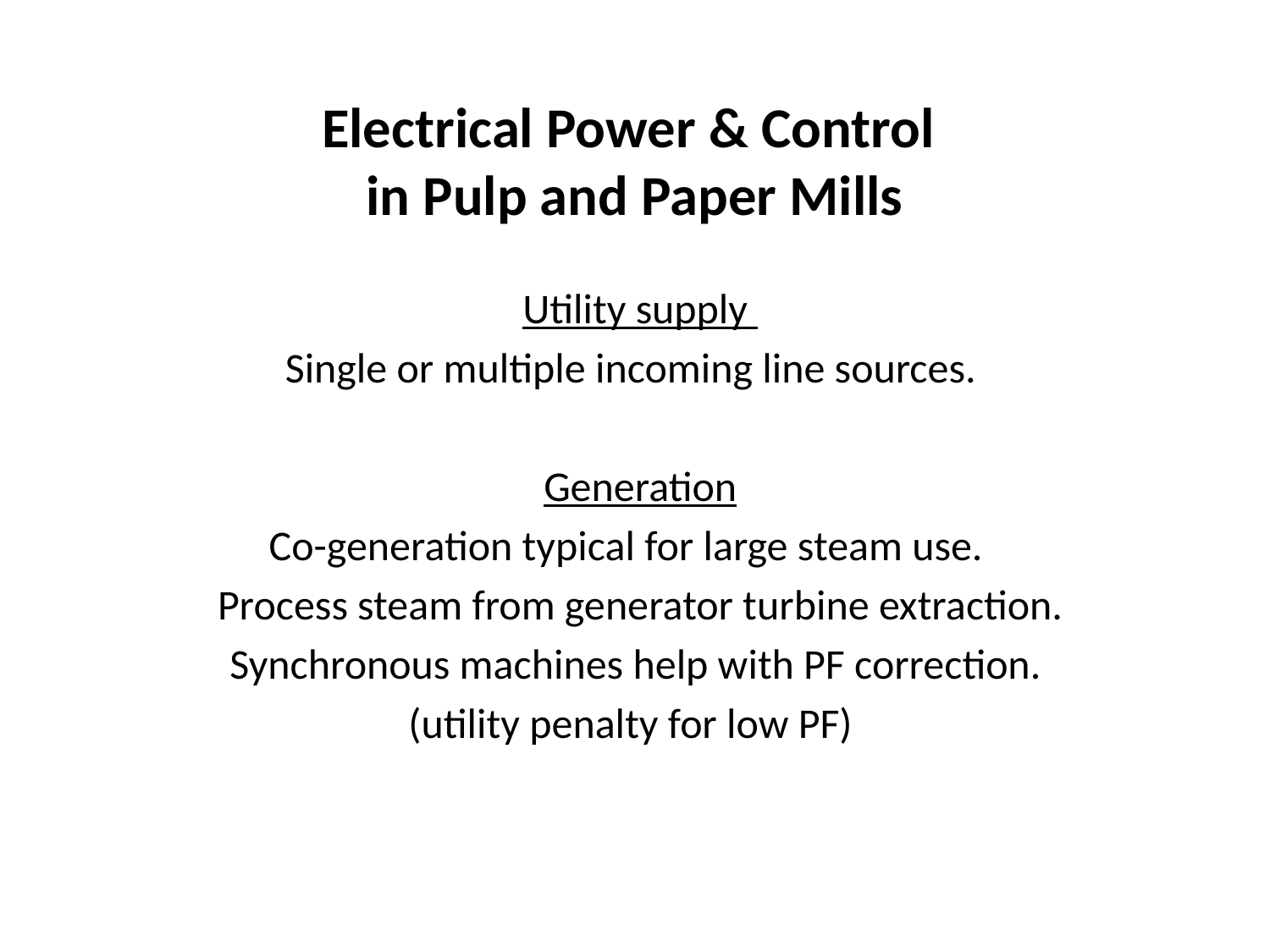

# Electrical Power & Control in Pulp and Paper Mills
Utility supply
Single or multiple incoming line sources.

Generation
Co-generation typical for large steam use.
Process steam from generator turbine extraction.
Synchronous machines help with PF correction.
(utility penalty for low PF)